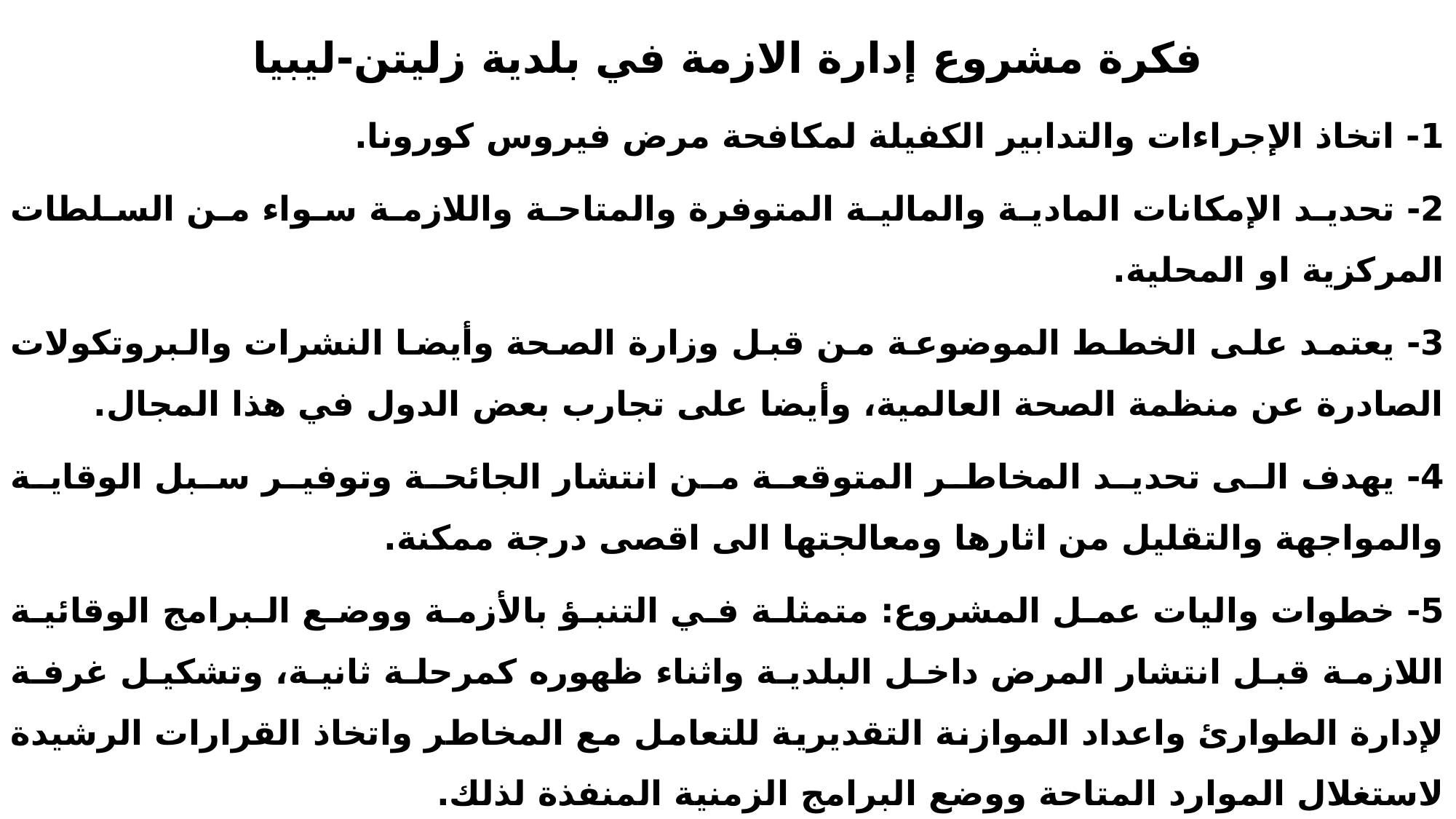

فكرة مشروع إدارة الازمة في بلدية زليتن-ليبيا
1- اتخاذ الإجراءات والتدابير الكفيلة لمكافحة مرض فيروس كورونا.
2- تحديد الإمكانات المادية والمالية المتوفرة والمتاحة واللازمة سواء من السلطات المركزية او المحلية.
3- يعتمد على الخطط الموضوعة من قبل وزارة الصحة وأيضا النشرات والبروتكولات الصادرة عن منظمة الصحة العالمية، وأيضا على تجارب بعض الدول في هذا المجال.
4- يهدف الى تحديد المخاطر المتوقعة من انتشار الجائحة وتوفير سبل الوقاية والمواجهة والتقليل من اثارها ومعالجتها الى اقصى درجة ممكنة.
5- خطوات واليات عمل المشروع: متمثلة في التنبؤ بالأزمة ووضع البرامج الوقائية اللازمة قبل انتشار المرض داخل البلدية واثناء ظهوره كمرحلة ثانية، وتشكيل غرفة لإدارة الطوارئ واعداد الموازنة التقديرية للتعامل مع المخاطر واتخاذ القرارات الرشيدة لاستغلال الموارد المتاحة ووضع البرامج الزمنية المنفذة لذلك.